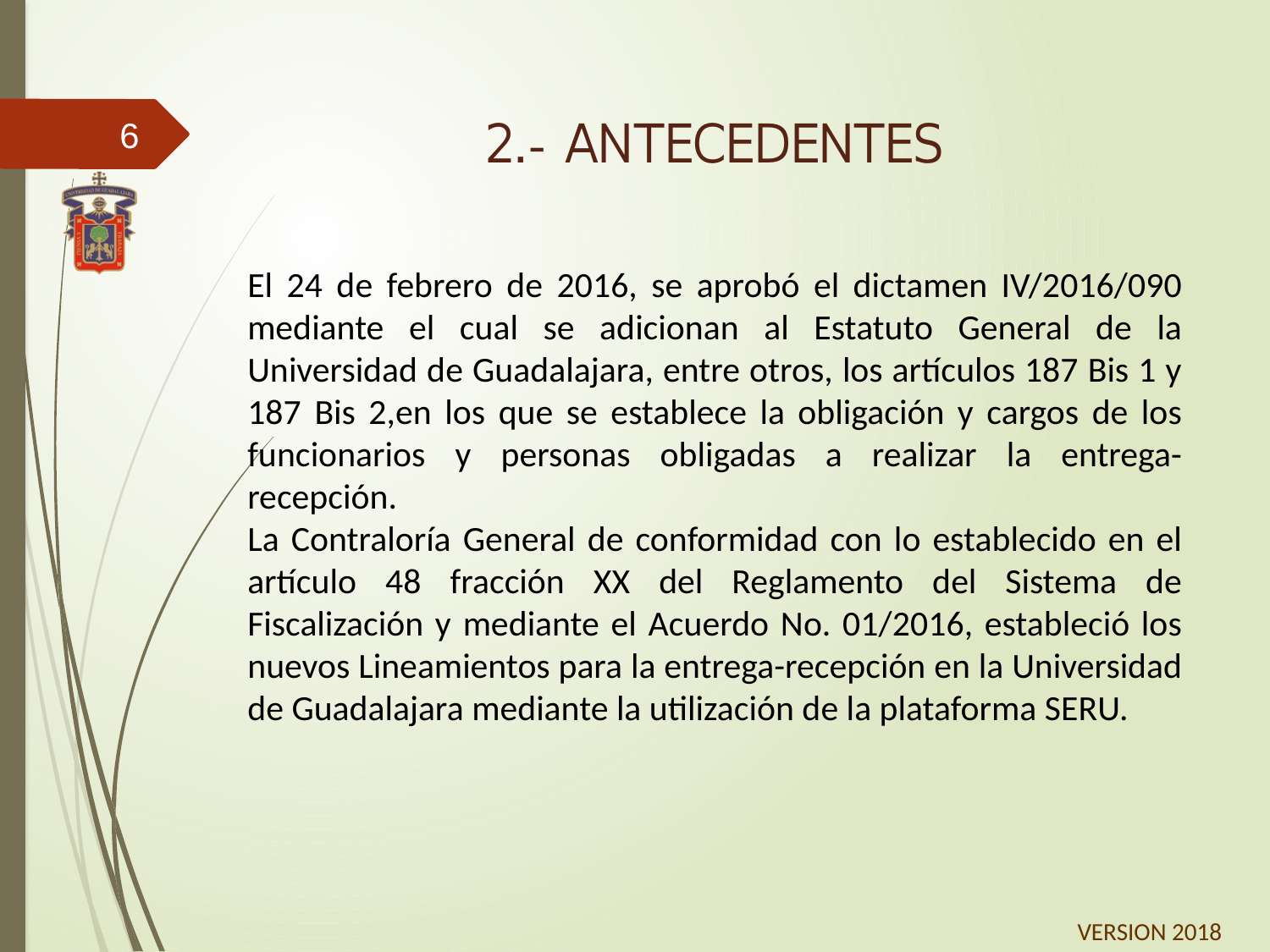

2.- ANTECEDENTES
6
El 24 de febrero de 2016, se aprobó el dictamen IV/2016/090 mediante el cual se adicionan al Estatuto General de la Universidad de Guadalajara, entre otros, los artículos 187 Bis 1 y 187 Bis 2,en los que se establece la obligación y cargos de los funcionarios y personas obligadas a realizar la entrega- recepción.
La Contraloría General de conformidad con lo establecido en el artículo 48 fracción XX del Reglamento del Sistema de Fiscalización y mediante el Acuerdo No. 01/2016, estableció los nuevos Lineamientos para la entrega-recepción en la Universidad de Guadalajara mediante la utilización de la plataforma SERU.